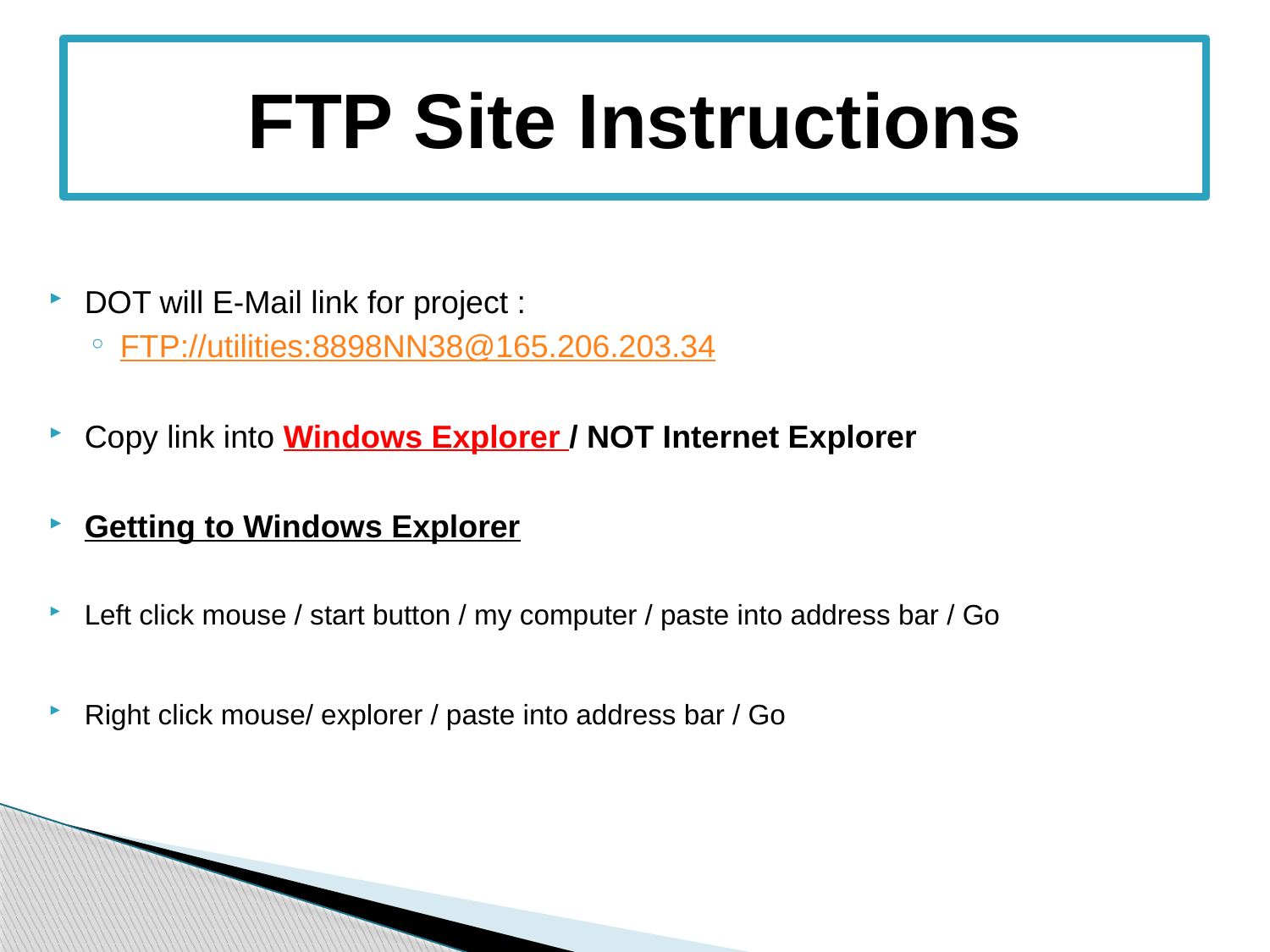

# FTP Site Instructions

DOT will E-Mail link for project :
FTP://utilities:8898NN38@165.206.203.34

Copy link into Windows Explorer / NOT Internet Explorer

Getting to Windows Explorer

Left click mouse / start button / my computer / paste into address bar / Go

Right click mouse/ explorer / paste into address bar / Go